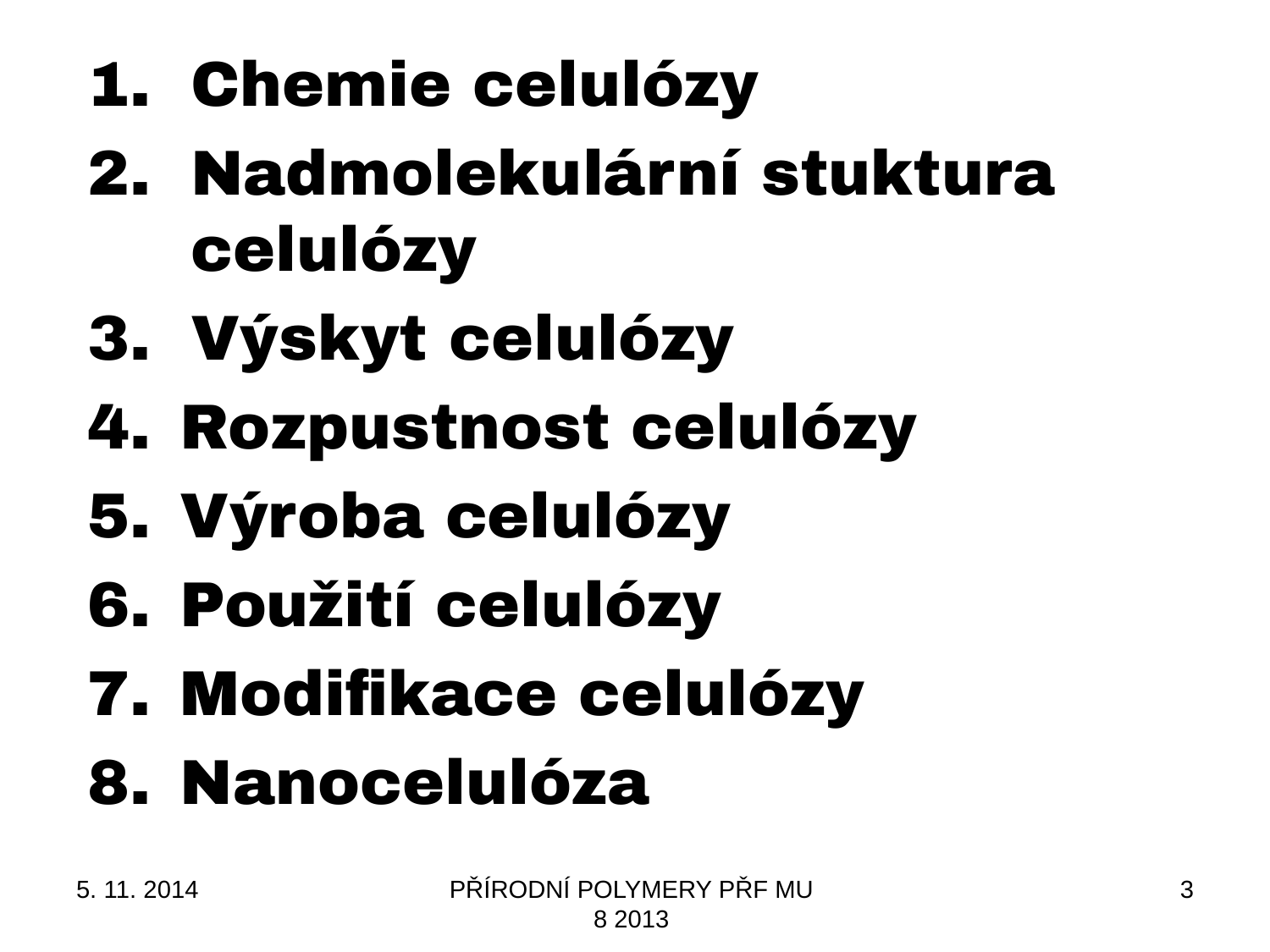

Chemie celulózy
Nadmolekulární stuktura celulózy
Výskyt celulózy
 Rozpustnost celulózy
 Výroba celulózy
 Použití celulózy
 Modifikace celulózy
 Nanocelulóza
5. 11. 2014
PŘÍRODNÍ POLYMERY PŘF MU  8 2013
3